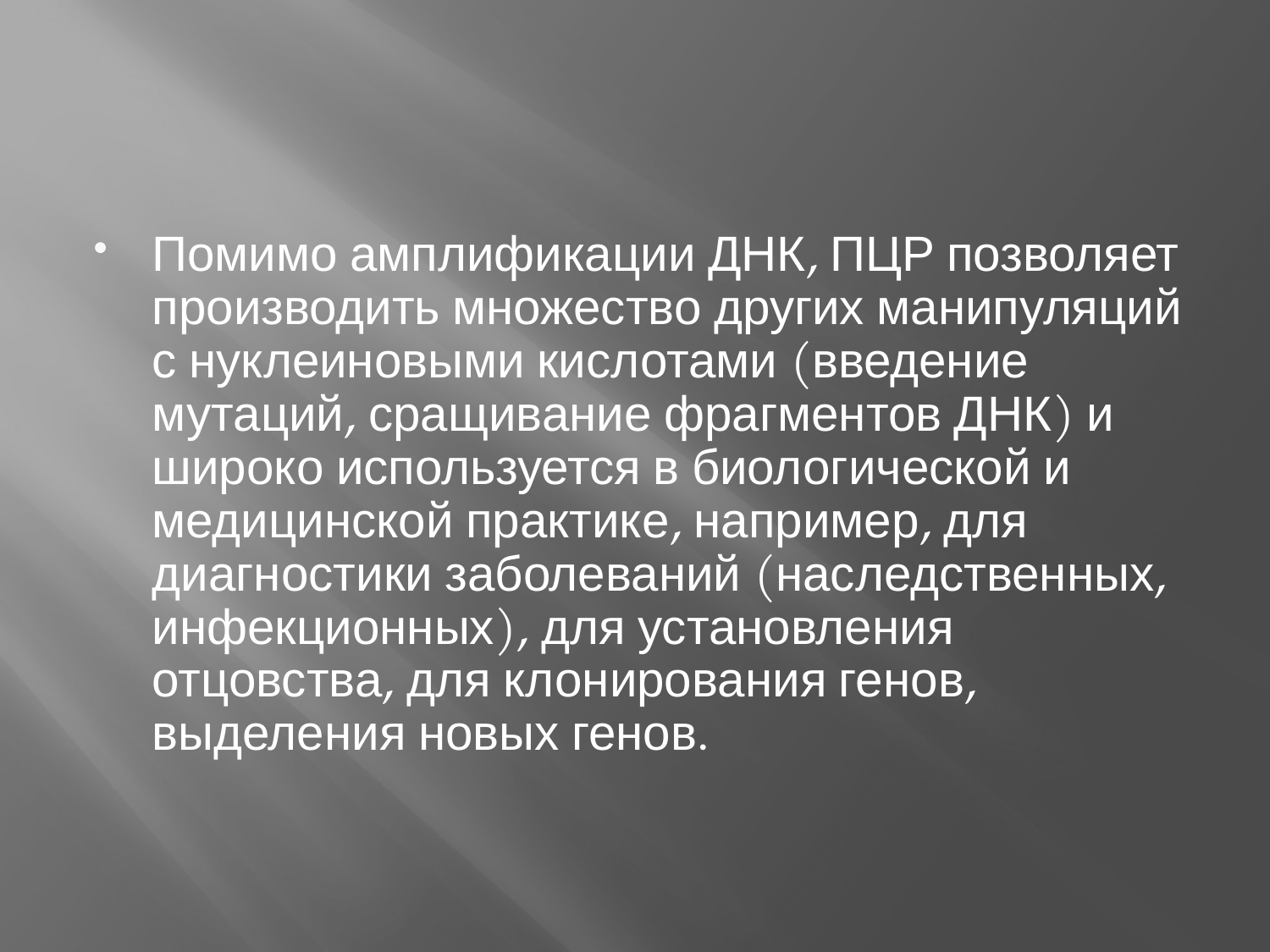

#
Помимо амплификации ДНК, ПЦР позволяет производить множество других манипуляций с нуклеиновыми кислотами (введение мутаций, сращивание фрагментов ДНК) и широко используется в биологической и медицинской практике, например, для диагностики заболеваний (наследственных, инфекционных), для установления отцовства, для клонирования генов, выделения новых генов.